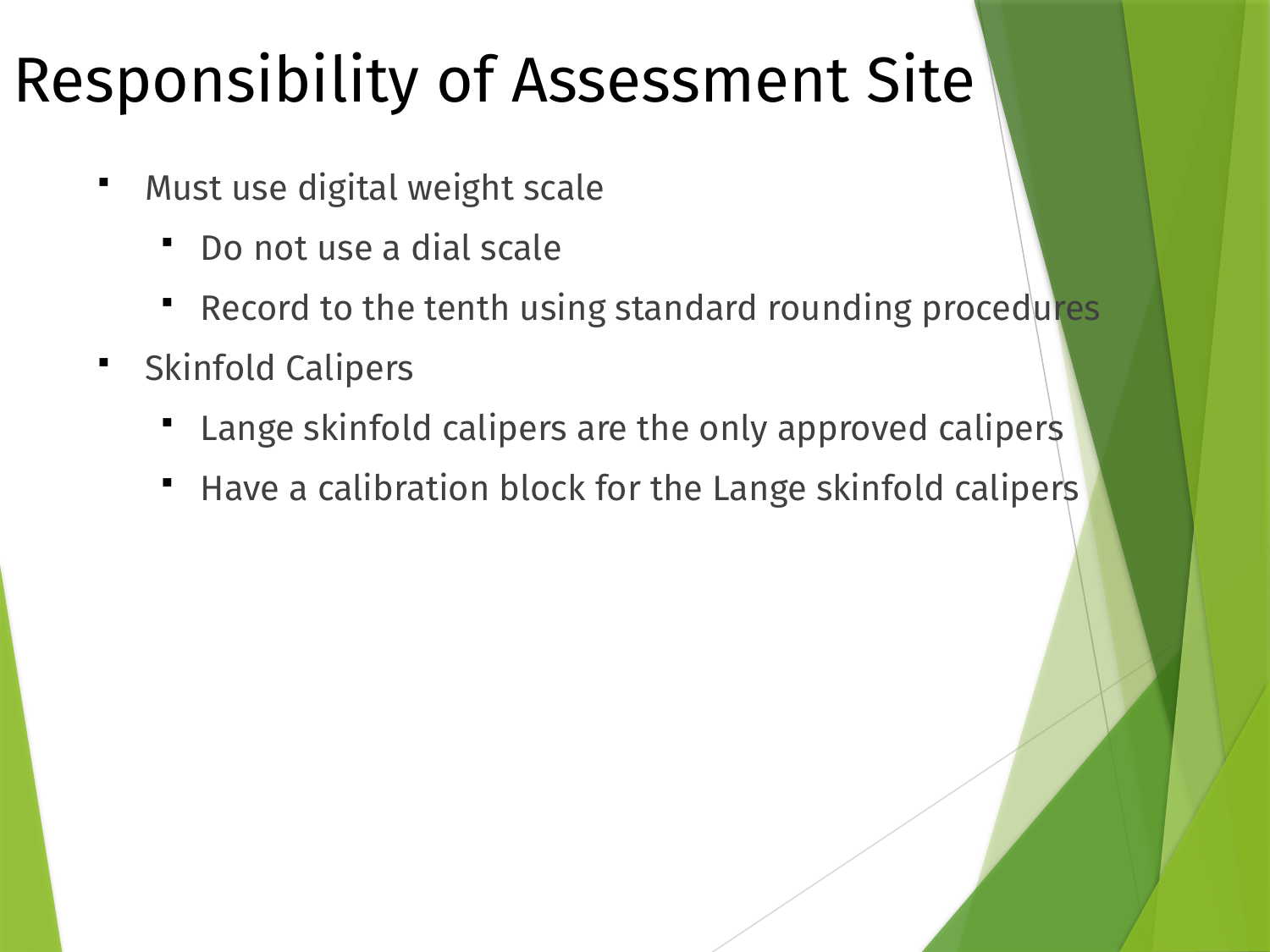

# Responsibility of Assessment Site
Must use digital weight scale
Do not use a dial scale
Record to the tenth using standard rounding procedures
Skinfold Calipers
Lange skinfold calipers are the only approved calipers
Have a calibration block for the Lange skinfold calipers